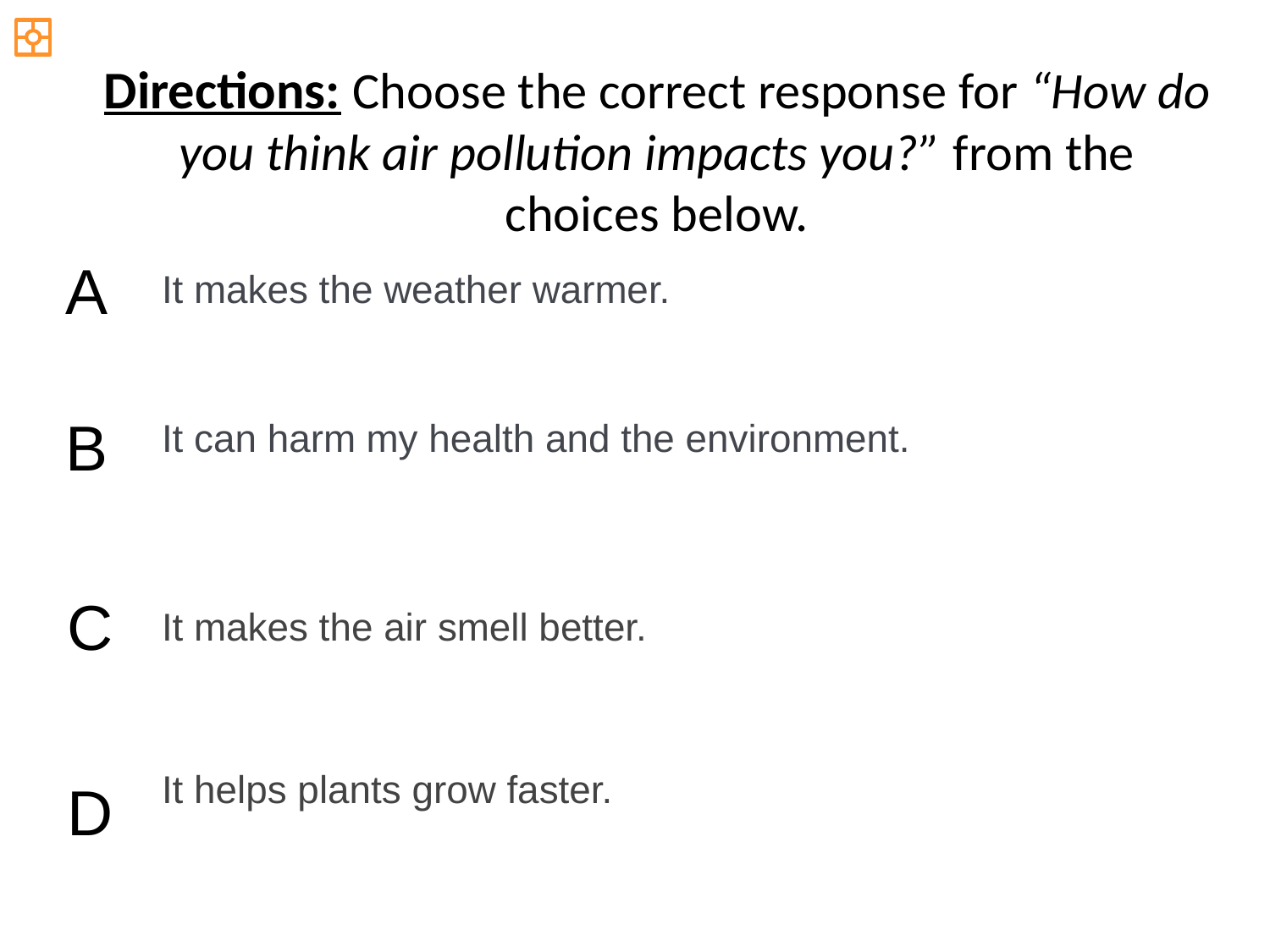

Directions: Choose the correct response for “How do you think air pollution impacts you?” from the choices below.
A
It makes the weather warmer.

B
It can harm my health and the environment.
C
It makes the air smell better.
It helps plants grow faster.
D